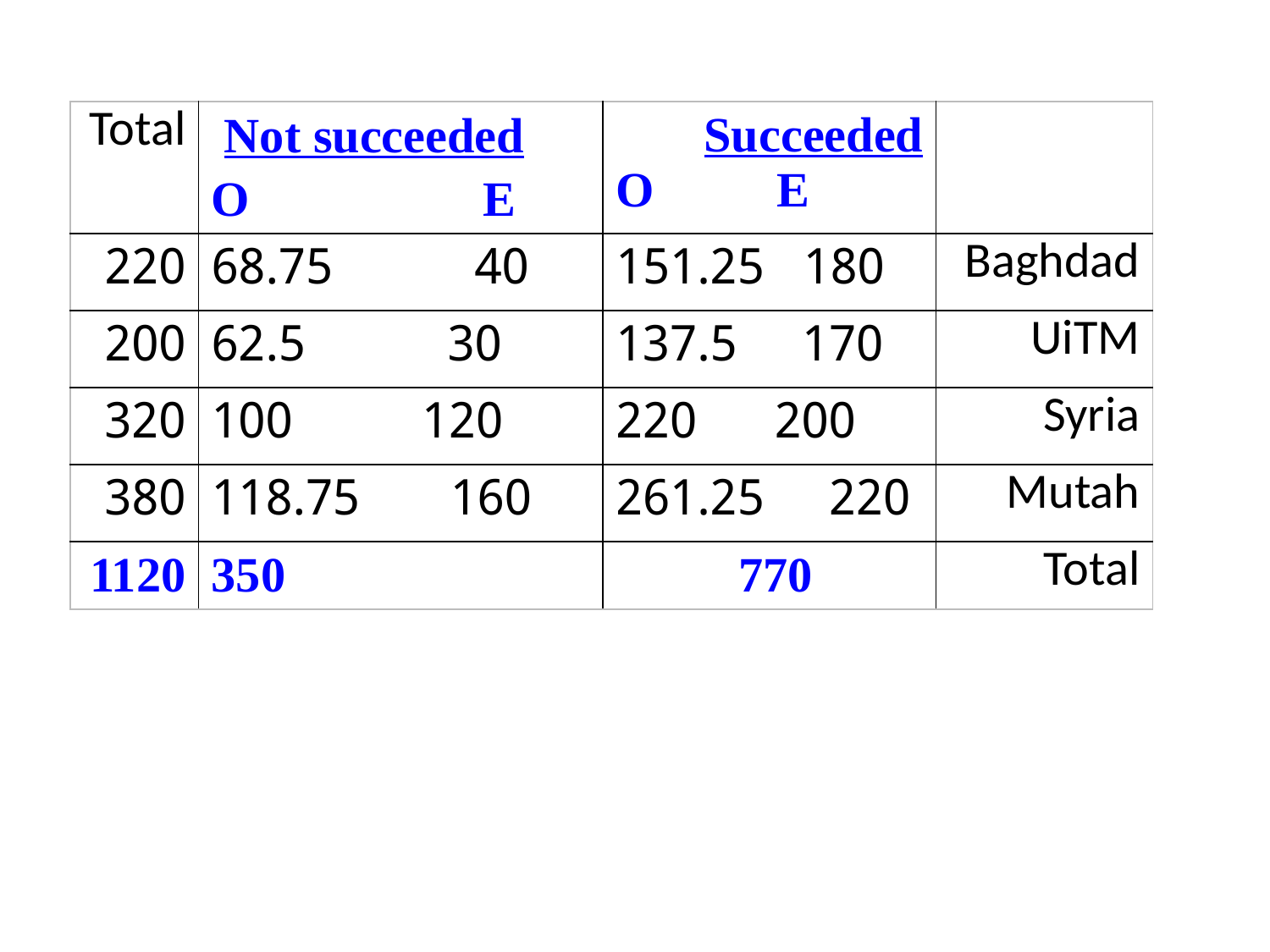

| Total | Not succeeded O E | Succeeded O E |  |
| --- | --- | --- | --- |
| 220 | 40 68.75 | 180 151.25 | Baghdad |
| 200 | 30 62.5 | 170 137.5 | UiTM |
| 320 | 120 100 | 200 220 | Syria |
| 380 | 160 118.75 | 220 261.25 | Mutah |
| 1120 | 350 | 770 | Total |